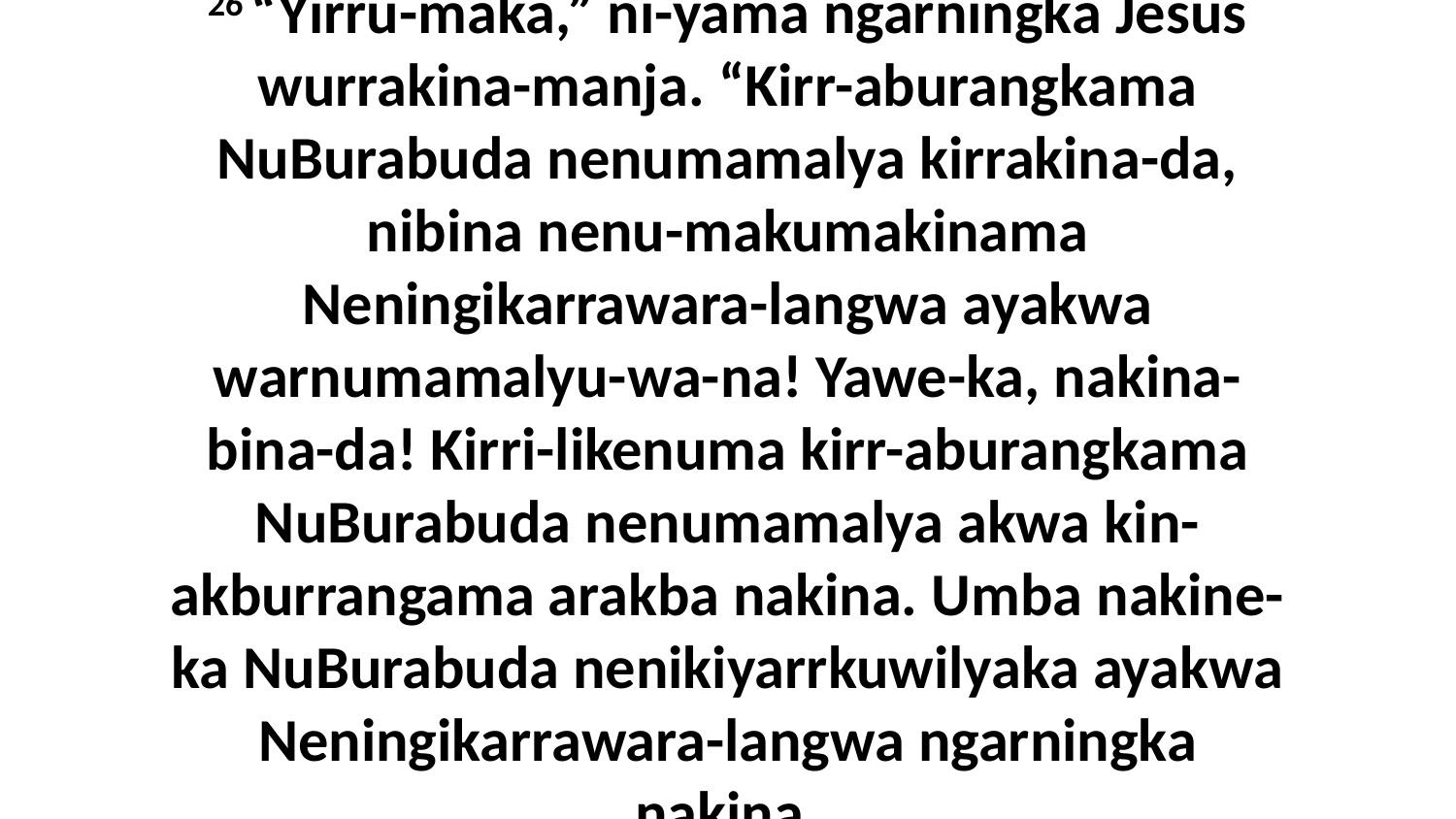

26 “Yirru-maka,” ni-yama ngarningka Jesus wurrakina-manja. “Kirr-aburangkama NuBurabuda nenumamalya kirrakina-da, nibina nenu-makumakinama Neningikarrawara-langwa ayakwa warnumamalyu-wa-na! Yawe-ka, nakina-bina-da! Kirri-likenuma kirr-aburangkama NuBurabuda nenumamalya akwa kin-akburrangama arakba nakina. Umba nakine-ka NuBurabuda nenikiyarrkuwilyaka ayakwa Neningikarrawara-langwa ngarningka nakina.